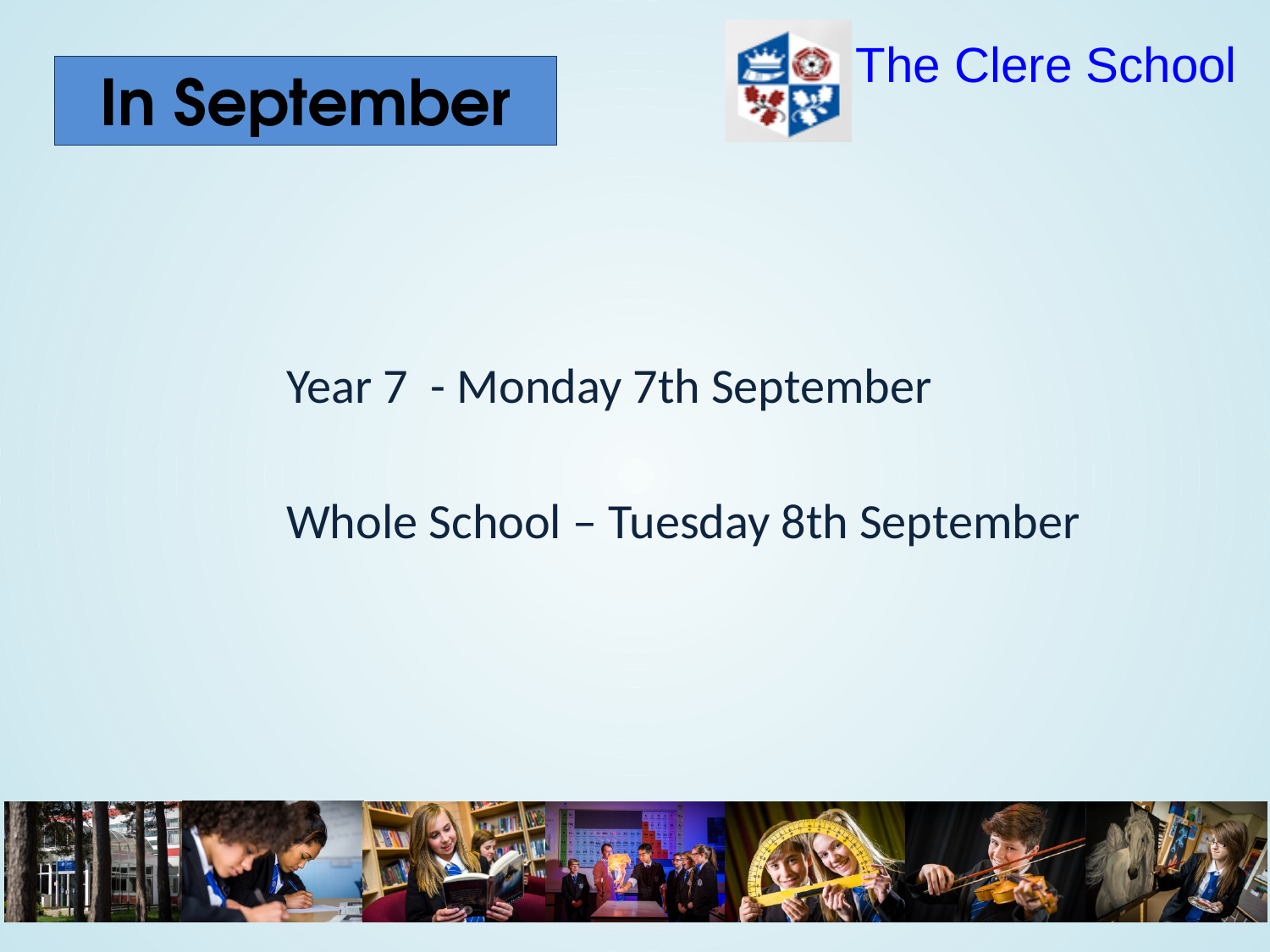

In September

		Year 7  - Monday 7th September

		Whole School – Tuesday 8th September